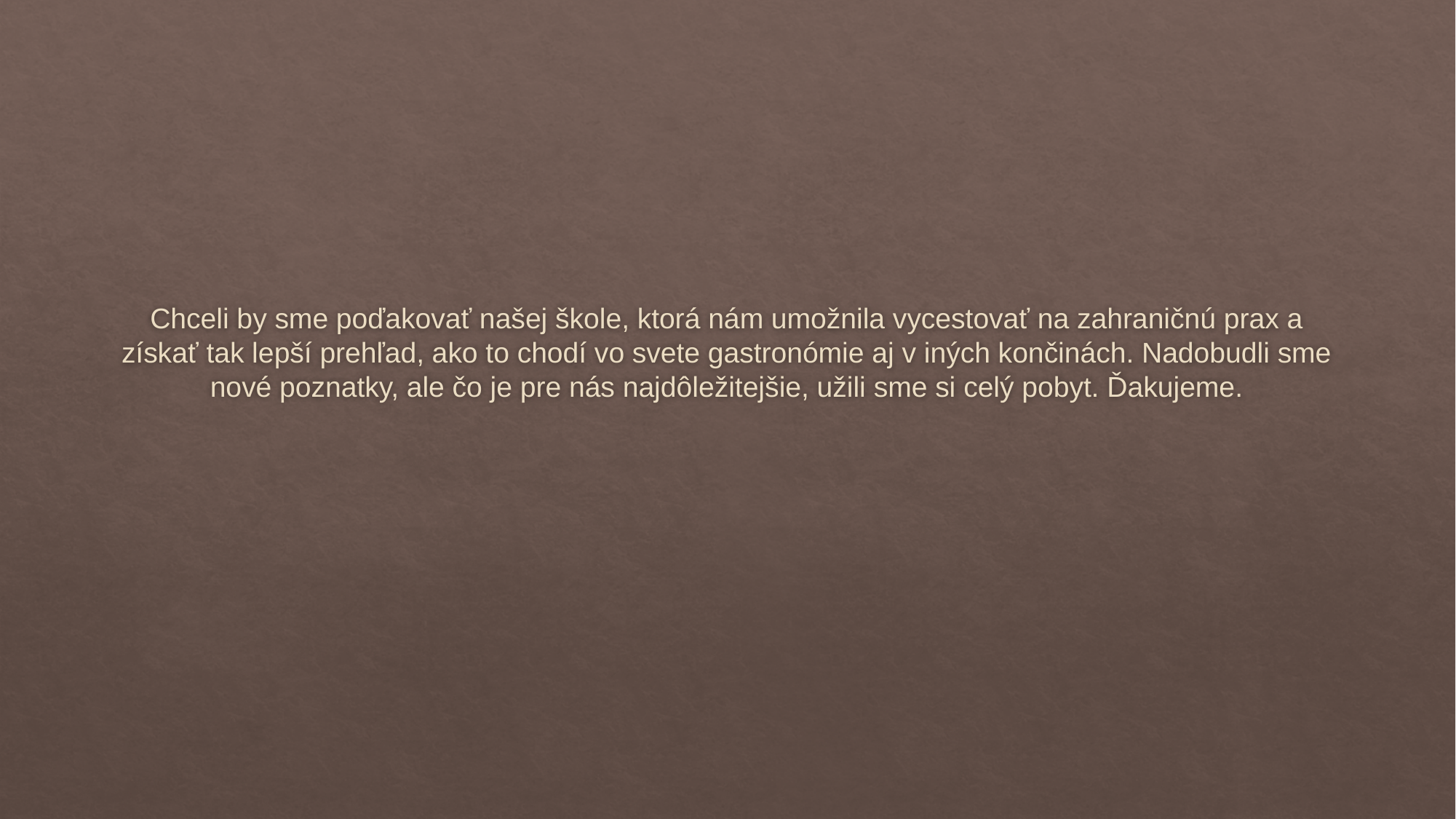

# Chceli by sme poďakovať našej škole, ktorá nám umožnila vycestovať na zahraničnú prax a získať tak lepší prehľad, ako to chodí vo svete gastronómie aj v iných končinách. Nadobudli sme nové poznatky, ale čo je pre nás najdôležitejšie, užili sme si celý pobyt. Ďakujeme.